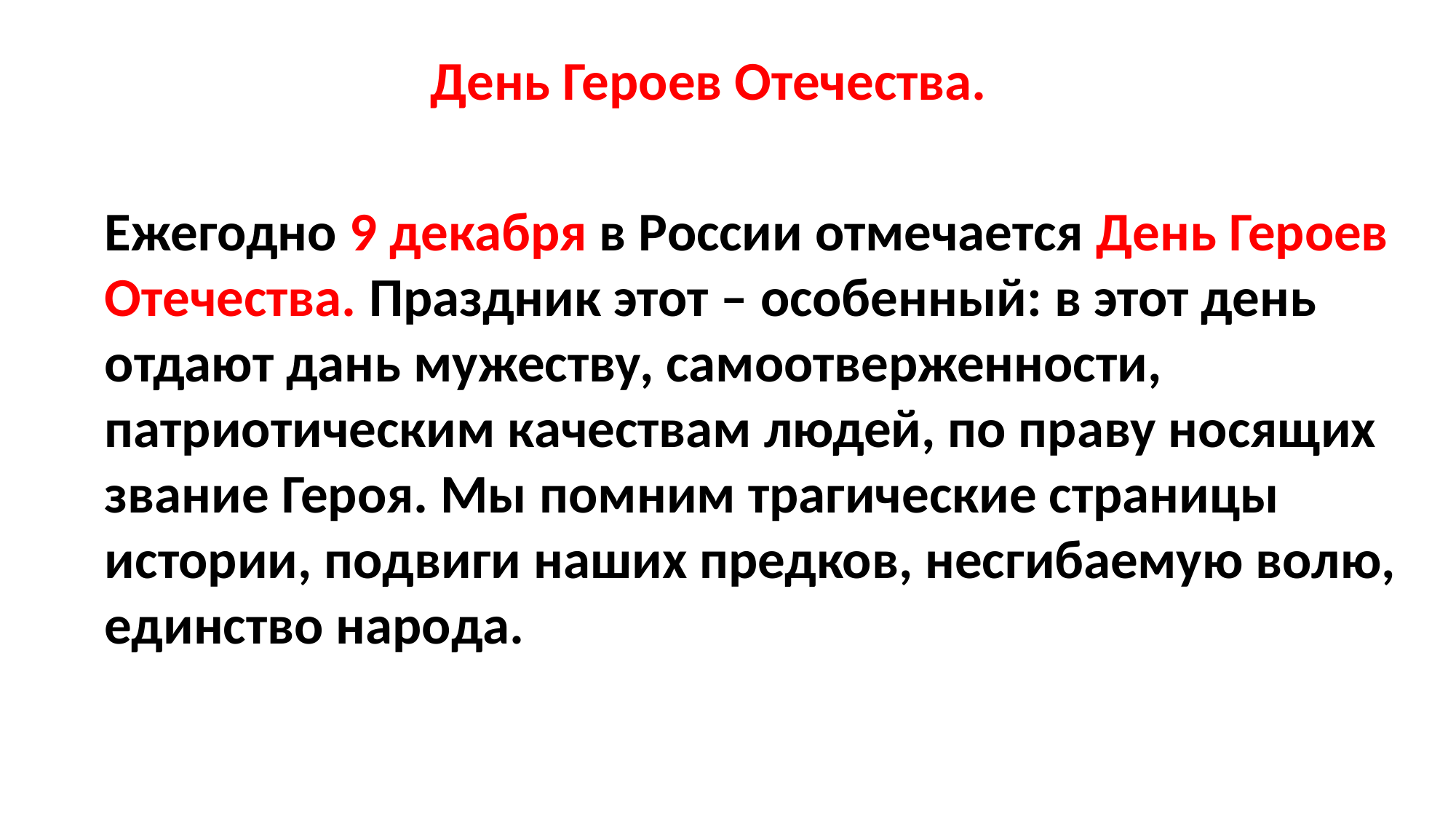

День Героев Отечества.
Ежегодно 9 декабря в России отмечается День Героев Отечества. Праздник этот – особенный: в этот день отдают дань мужеству, самоотверженности, патриотическим качествам людей, по праву носящих звание Героя. Мы помним трагические страницы истории, подвиги наших предков, несгибаемую волю, единство народа.